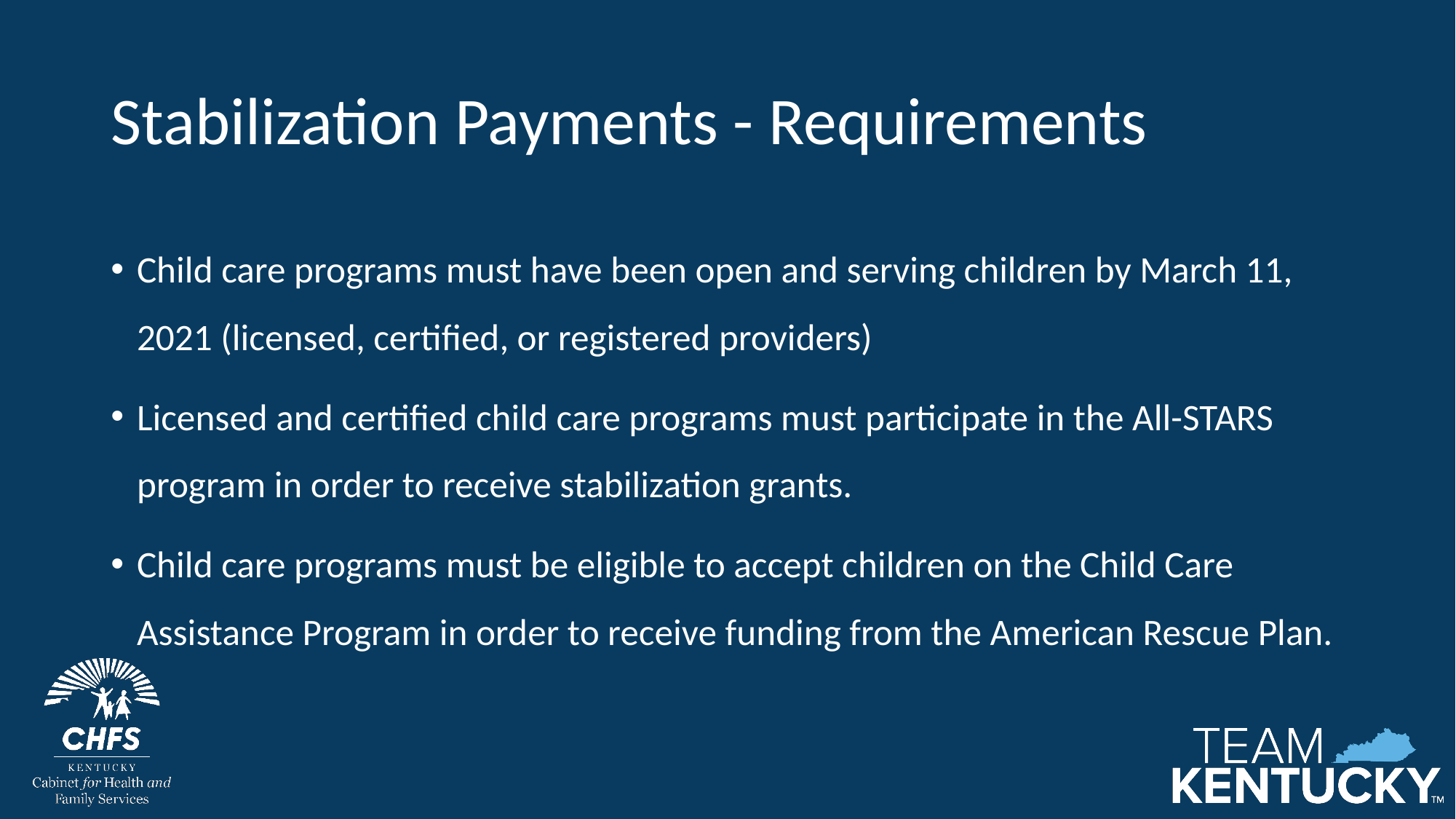

# Stabilization Payments - Requirements
Child care programs must have been open and serving children by March 11, 2021 (licensed, certified, or registered providers)
Licensed and certified child care programs must participate in the All-STARS program in order to receive stabilization grants.
Child care programs must be eligible to accept children on the Child Care Assistance Program in order to receive funding from the American Rescue Plan.